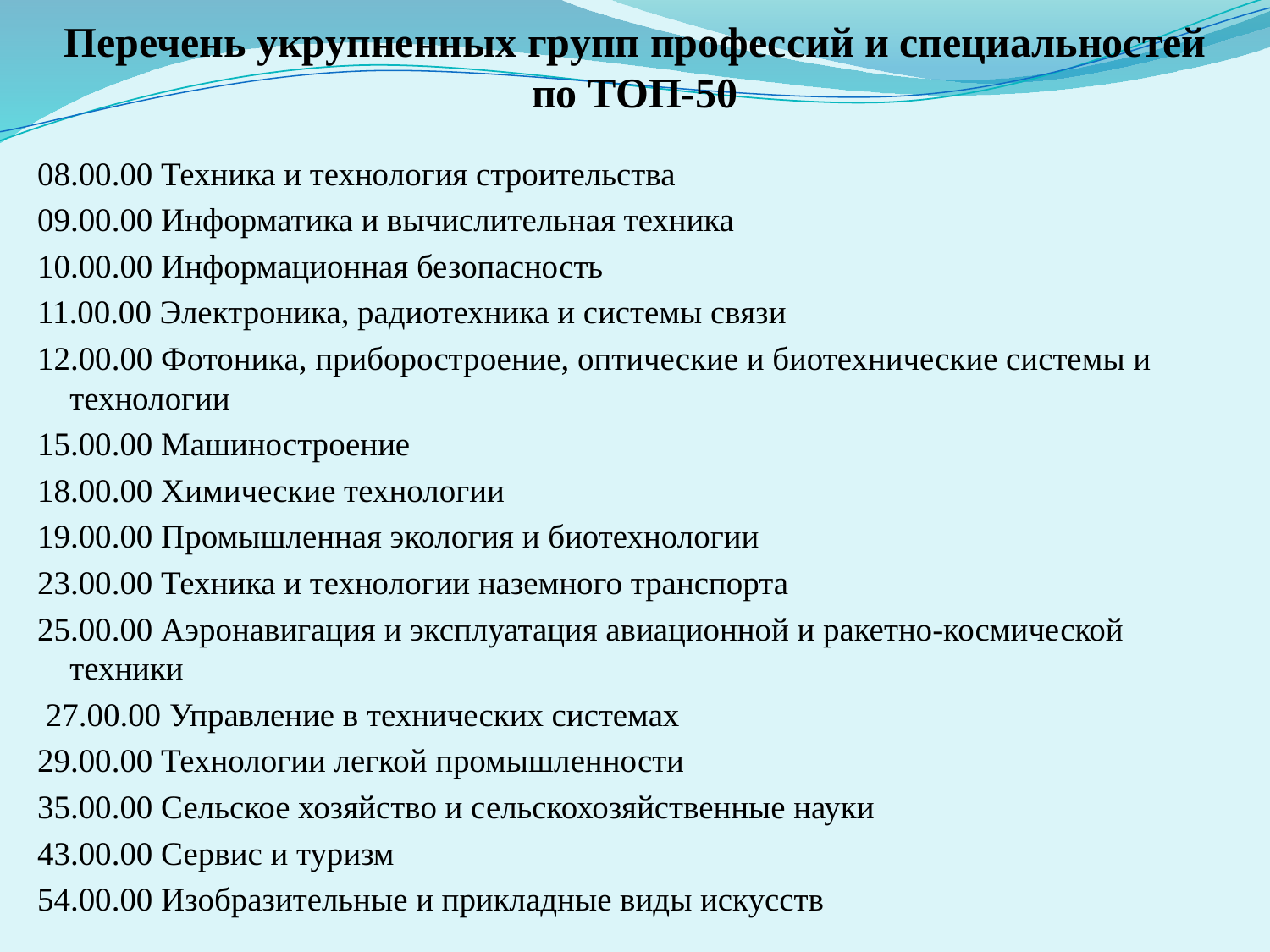

# Перечень укрупненных групп профессий и специальностей по ТОП-50
08.00.00 Техника и технология строительства
09.00.00 Информатика и вычислительная техника
10.00.00 Информационная безопасность
11.00.00 Электроника, радиотехника и системы связи
12.00.00 Фотоника, приборостроение, оптические и биотехнические системы и технологии
15.00.00 Машиностроение
18.00.00 Химические технологии
19.00.00 Промышленная экология и биотехнологии
23.00.00 Техника и технологии наземного транспорта
25.00.00 Аэронавигация и эксплуатация авиационной и ракетно-космической техники
 27.00.00 Управление в технических системах
29.00.00 Технологии легкой промышленности
35.00.00 Сельское хозяйство и сельскохозяйственные науки
43.00.00 Сервис и туризм
54.00.00 Изобразительные и прикладные виды искусств